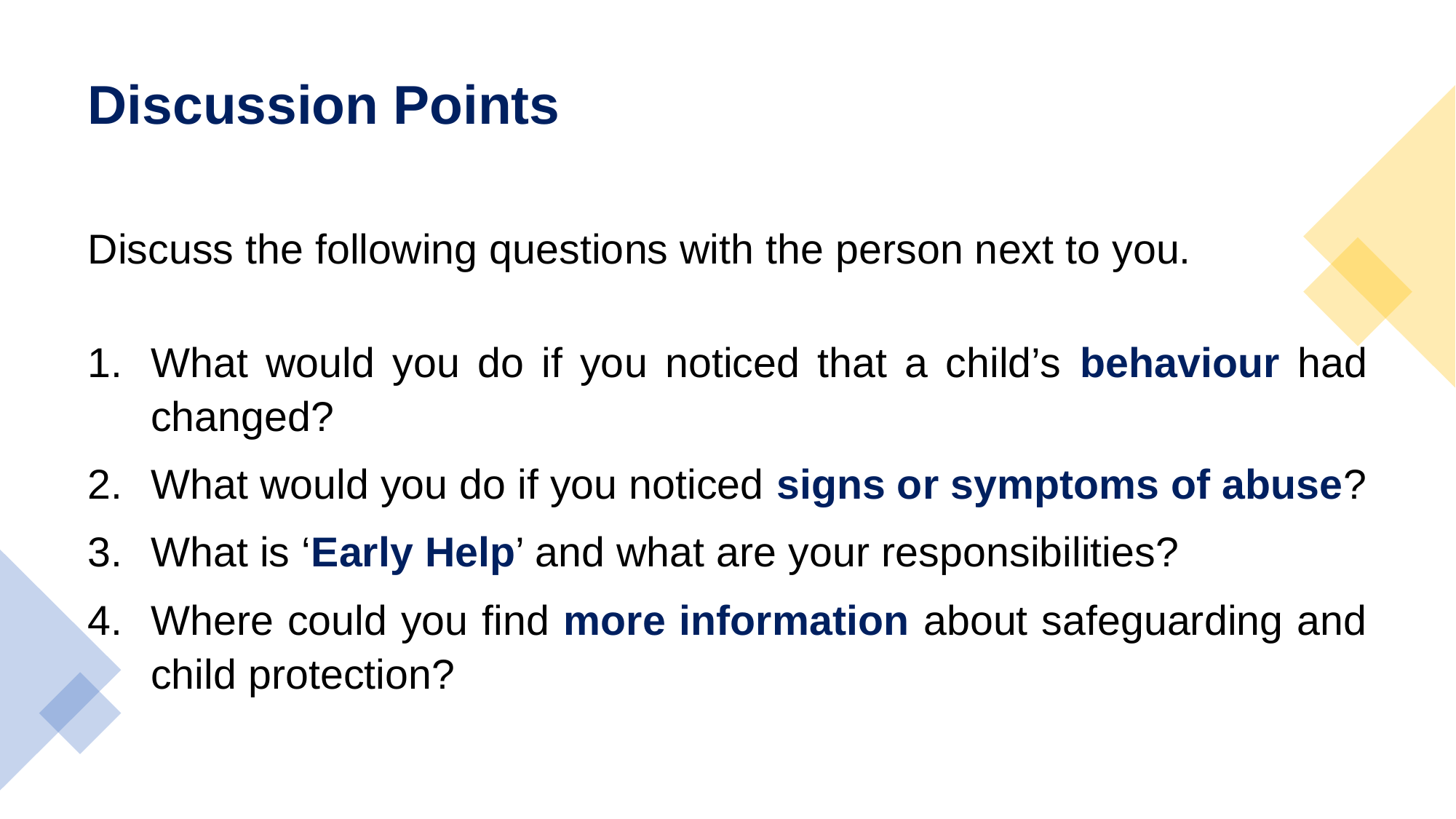

# Discussion Points

Discuss the following questions with the person next to you.

What would you do if you noticed that a child’s behaviour had changed?
What would you do if you noticed signs or symptoms of abuse?
What is ‘Early Help’ and what are your responsibilities?
Where could you find more information about safeguarding and child protection?